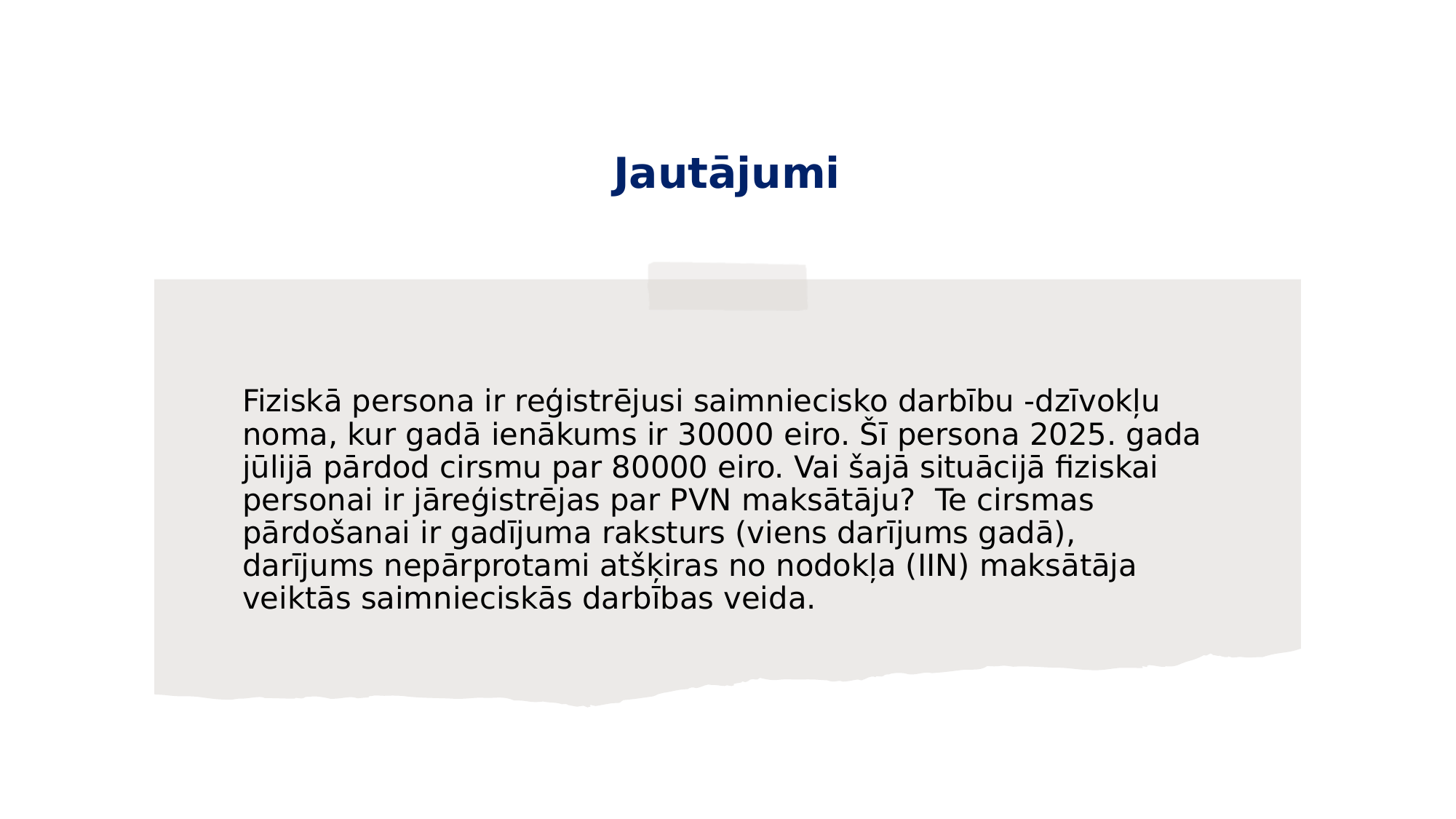

# Jautājumi

Fiziskā persona ir reģistrējusi saimniecisko darbību -dzīvokļu noma, kur gadā ienākums ir 30000 eiro. Šī persona 2025. gada jūlijā pārdod cirsmu par 80000 eiro. Vai šajā situācijā fiziskai personai ir jāreģistrējas par PVN maksātāju?  Te cirsmas pārdošanai ir gadījuma raksturs (viens darījums gadā), darījums nepārprotami atšķiras no nodokļa (IIN) maksātāja veiktās saimnieciskās darbības veida.